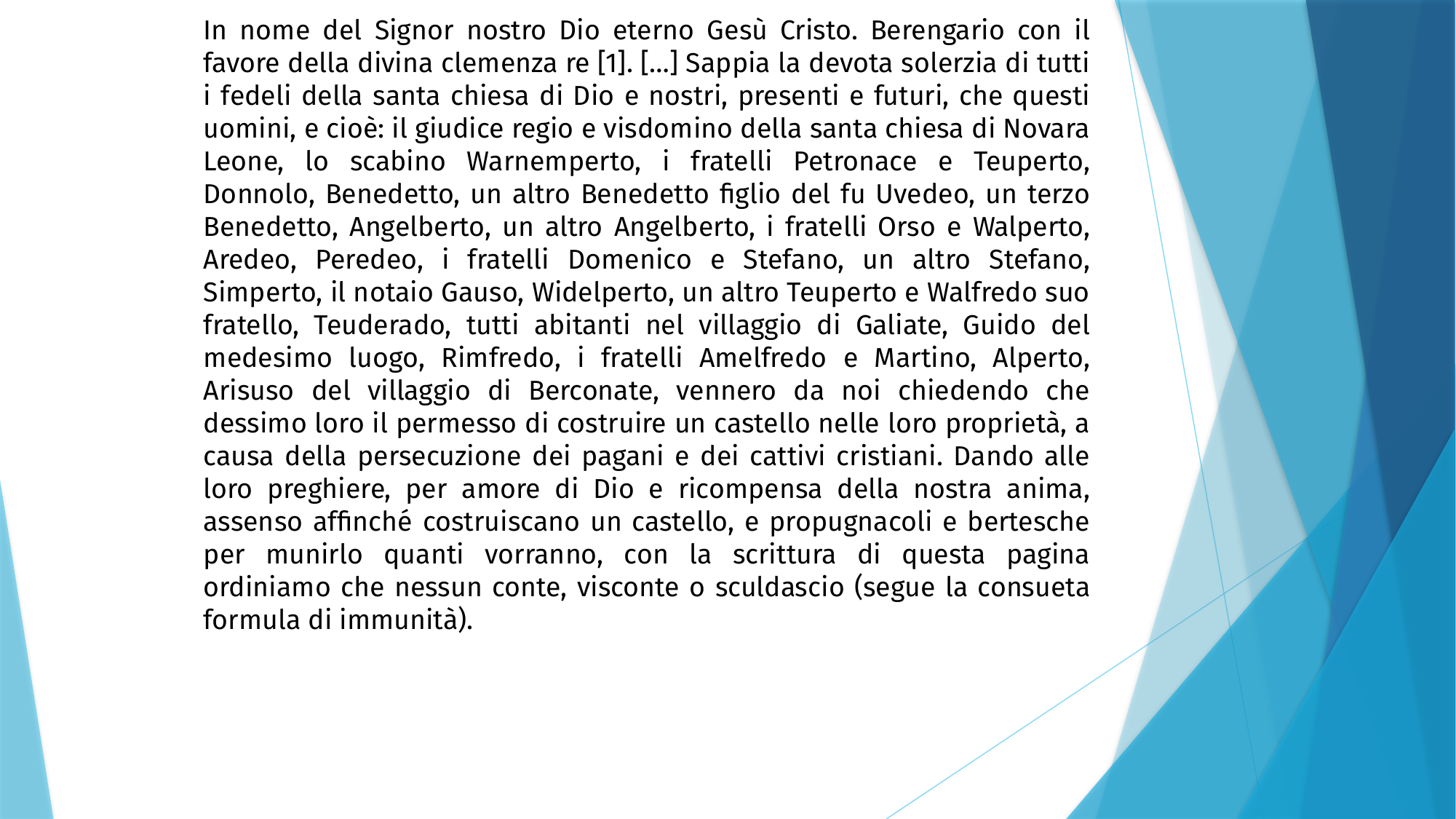

In nome del Signor nostro Dio eterno Gesù Cristo. Berengario con il favore della divina clemenza re [1]. […] Sappia la devota solerzia di tutti i fedeli della santa chiesa di Dio e nostri, presenti e futuri, che questi uomini, e cioè: il giudice regio e visdomino della santa chiesa di Novara Leone, lo scabino Warnemperto, i fratelli Petronace e Teuperto, Donnolo, Benedetto, un altro Benedetto figlio del fu Uvedeo, un terzo Benedetto, Angelberto, un altro Angelberto, i fratelli Orso e Walperto, Aredeo, Peredeo, i fratelli Domenico e Stefano, un altro Stefano, Simperto, il notaio Gauso, Widelperto, un altro Teuperto e Walfredo suo fratello, Teuderado, tutti abitanti nel villaggio di Galiate, Guido del medesimo luogo, Rimfredo, i fratelli Amelfredo e Martino, Alperto, Arisuso del villaggio di Berconate, vennero da noi chiedendo che dessimo loro il permesso di costruire un castello nelle loro proprietà, a causa della persecuzione dei pagani e dei cattivi cristiani. Dando alle loro preghiere, per amore di Dio e ricompensa della nostra anima, assenso affinché costruiscano un castello, e propugnacoli e bertesche per munirlo quanti vorranno, con la scrittura di questa pagina ordiniamo che nessun conte, visconte o sculdascio (segue la consueta formula di immunità).